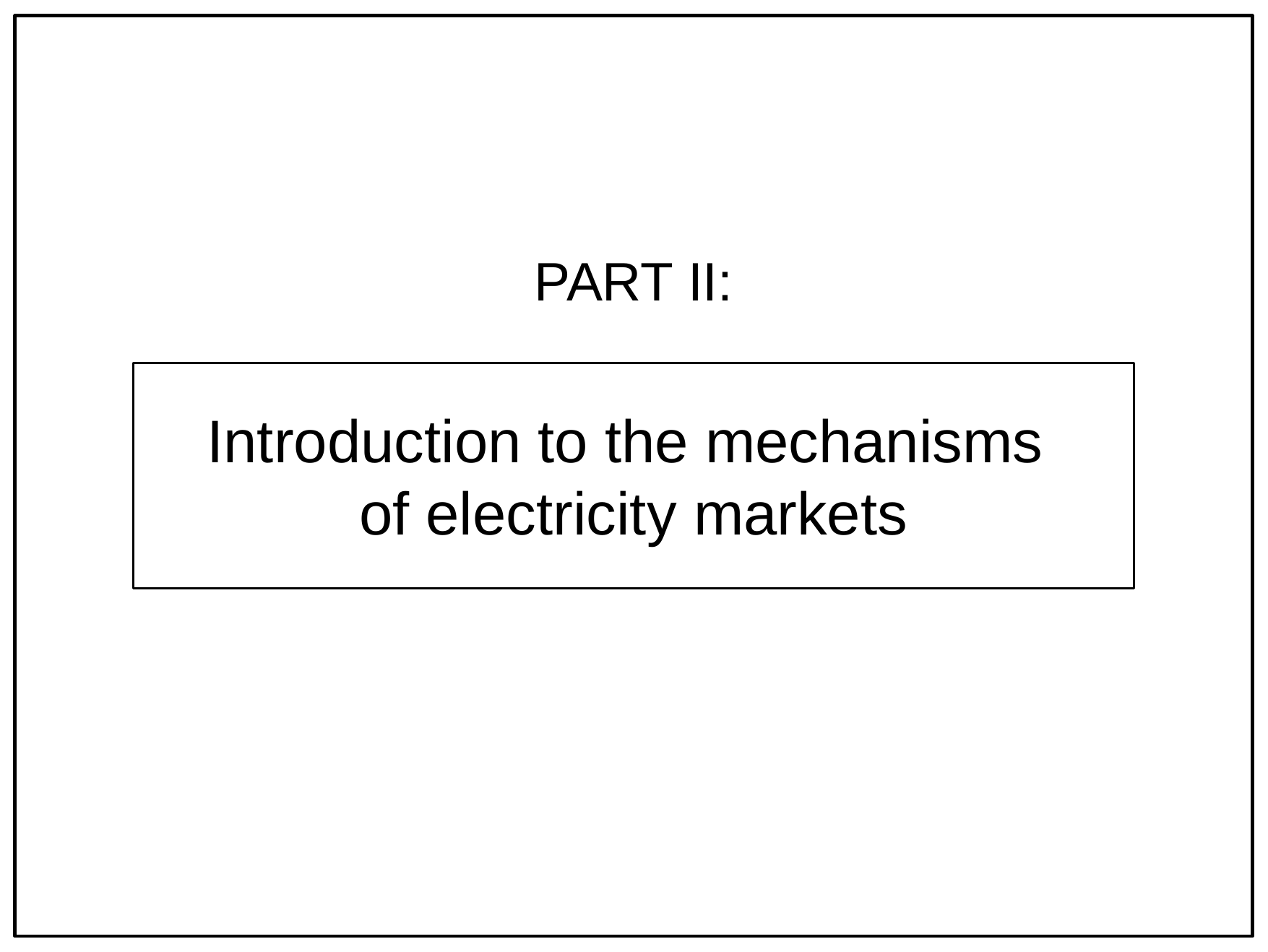

PART II:

Introduction to the mechanisms  of electricity markets